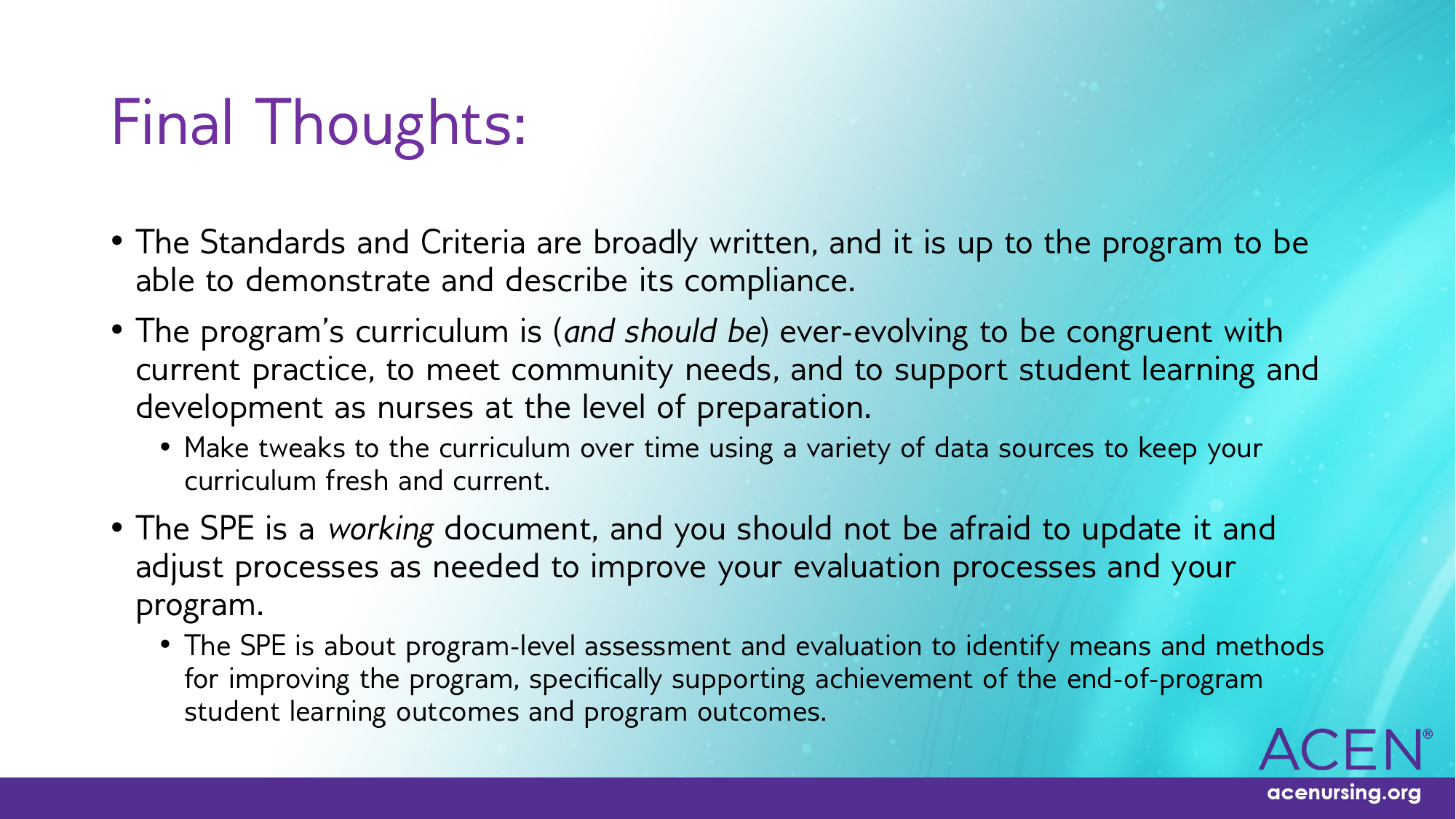

# Final Thoughts:
The Standards and Criteria are broadly written, and it is up to the program to be able to demonstrate and describe its compliance.
The program’s curriculum is (and should be) ever-evolving to be congruent with current practice, to meet community needs, and to support student learning and development as nurses at the level of preparation.
Make tweaks to the curriculum over time using a variety of data sources to keep your curriculum fresh and current.
The SPE is a working document, and you should not be afraid to update it and adjust processes as needed to improve your evaluation processes and your program.
The SPE is about program-level assessment and evaluation to identify means and methods for improving the program, specifically supporting achievement of the end-of-program student learning outcomes and program outcomes.